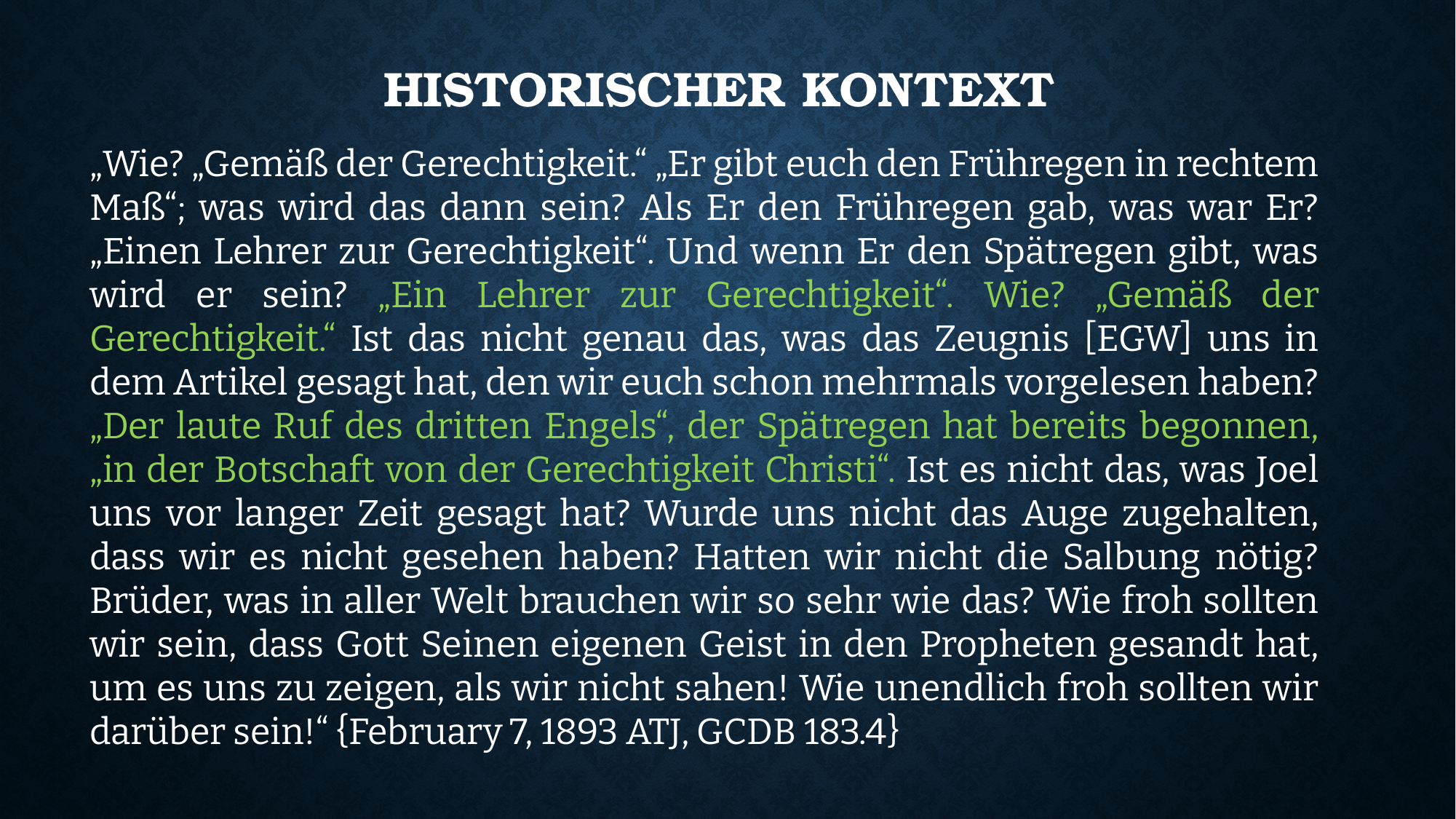

# Historischer kontext
„Wie? „Gemäß der Gerechtigkeit.“ „Er gibt euch den Frühregen in rechtem Maß“; was wird das dann sein? Als Er den Frühregen gab, was war Er? „Einen Lehrer zur Gerechtigkeit“. Und wenn Er den Spätregen gibt, was wird er sein? „Ein Lehrer zur Gerechtigkeit“. Wie? „Gemäß der Gerechtigkeit.“ Ist das nicht genau das, was das Zeugnis [EGW] uns in dem Artikel gesagt hat, den wir euch schon mehrmals vorgelesen haben? „Der laute Ruf des dritten Engels“, der Spätregen hat bereits begonnen, „in der Botschaft von der Gerechtigkeit Christi“. Ist es nicht das, was Joel uns vor langer Zeit gesagt hat? Wurde uns nicht das Auge zugehalten, dass wir es nicht gesehen haben? Hatten wir nicht die Salbung nötig? Brüder, was in aller Welt brauchen wir so sehr wie das? Wie froh sollten wir sein, dass Gott Seinen eigenen Geist in den Propheten gesandt hat, um es uns zu zeigen, als wir nicht sahen! Wie unendlich froh sollten wir darüber sein!“ {February 7, 1893 ATJ, GCDB 183.4}